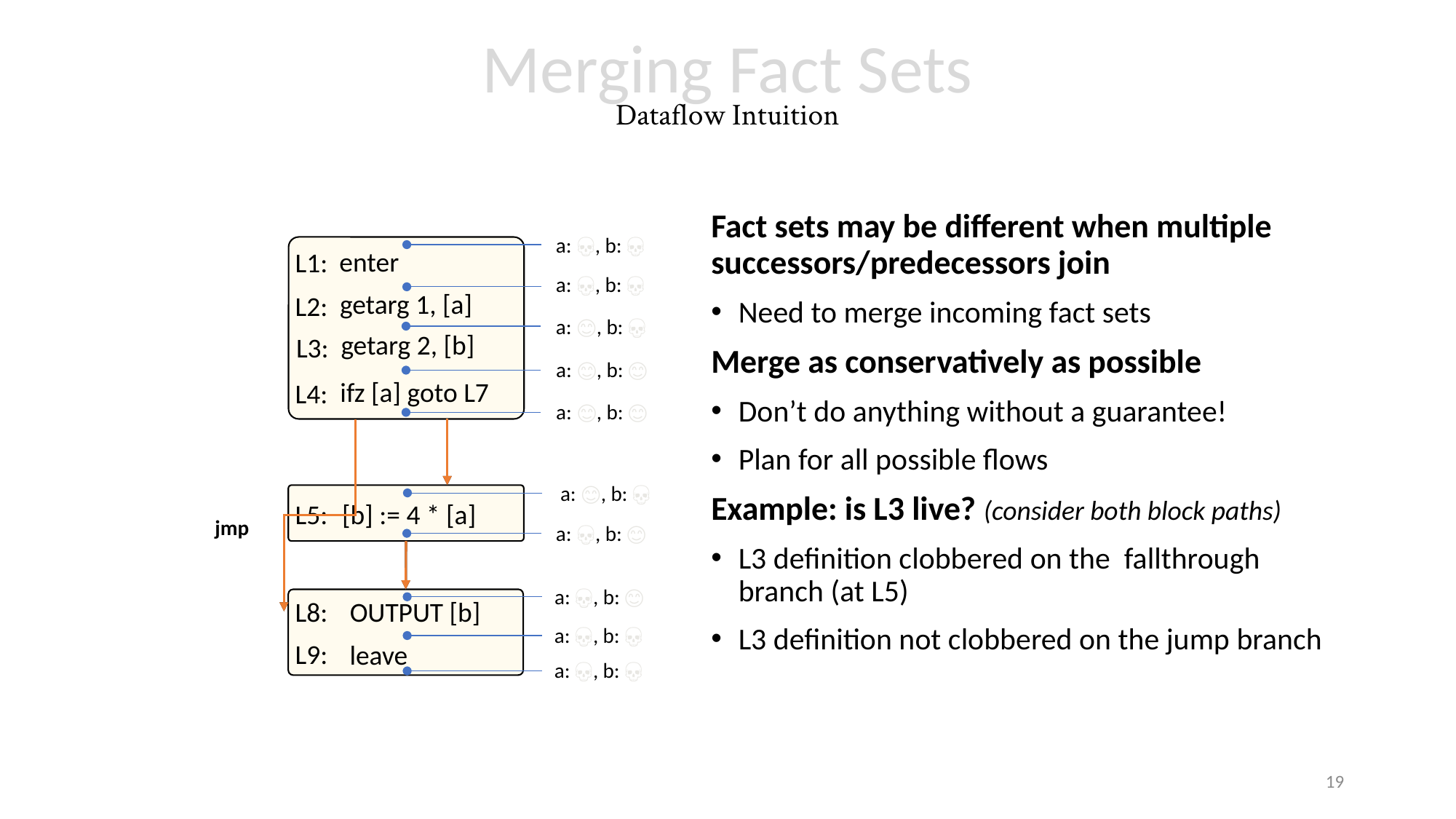

# Merging Fact Sets Dataflow Intuition
Fact sets may be different when multiple successors/predecessors join
Need to merge incoming fact sets
Merge as conservatively as possible
Don’t do anything without a guarantee!
Plan for all possible flows
Example: is L3 live? (consider both block paths)
L3 definition clobbered on the  fallthrough branch (at L5)
L3 definition not clobbered on the jump branch
a: 💀, b: 💀

enter
L1:
a: 💀, b: 💀
getarg 1, [a]
L2:
a: 😊, b: 💀
getarg 2, [b]
L3:
a: 😊, b: 😊
ifz [a] goto L7
L4:

a: 😊, b: 😊
a: 😊, b: 💀

[b] := 4 * [a]
L5:
jmp
a: 💀, b: 😊
a: 💀, b: 😊
L8:
OUTPUT [b]

a: 💀, b: 💀
L9:
leave
a: 💀, b: 💀
19